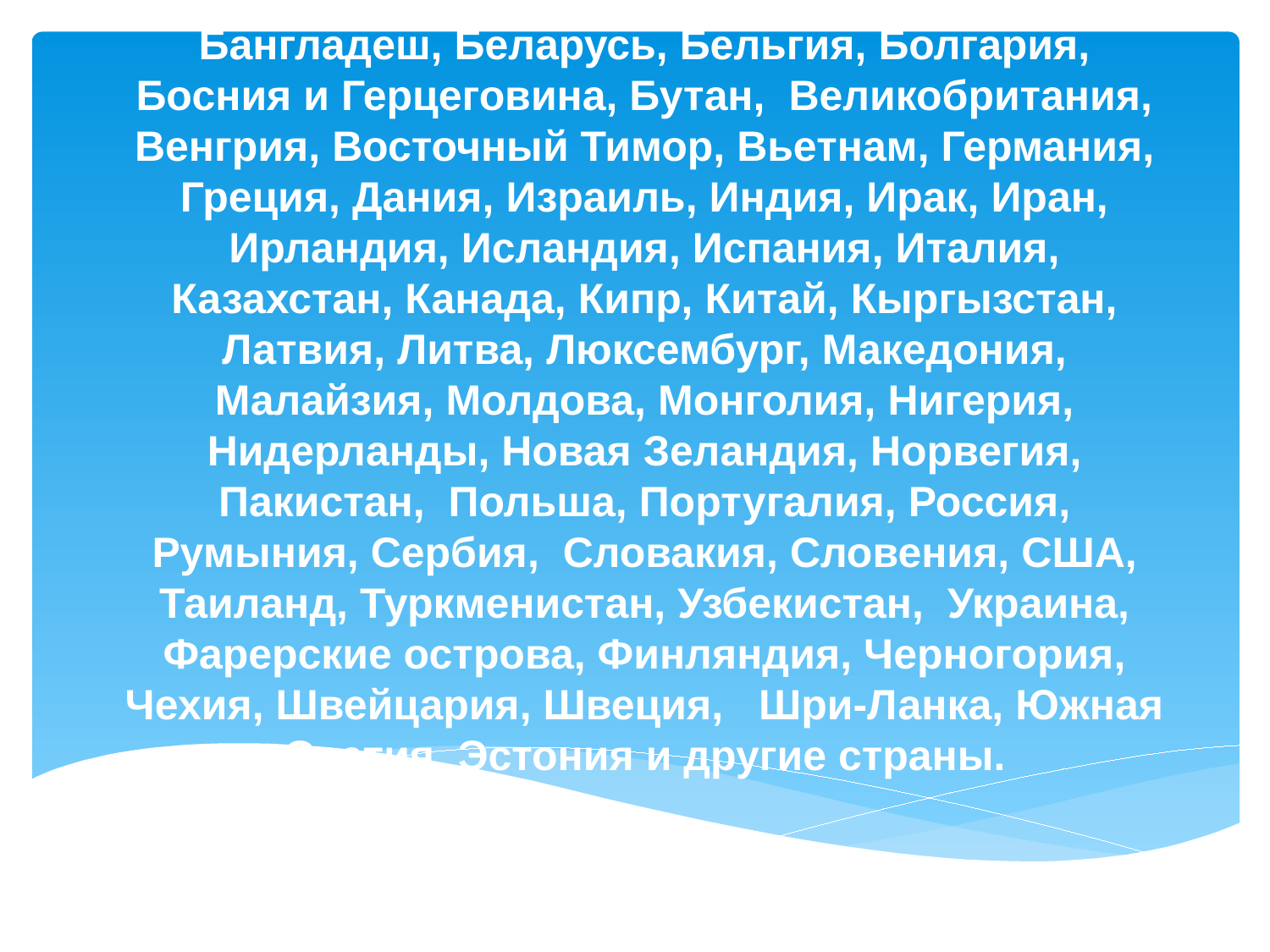

# География участников: Абхазия, Австралия, Австрия, Азербайджан, Албания, Армения, Бангладеш, Беларусь, Бельгия, Болгария, Босния и Герцеговина, Бутан,  Великобритания, Венгрия, Восточный Тимор, Вьетнам, Германия, Греция, Дания, Израиль, Индия, Ирак, Иран, Ирландия, Исландия, Испания, Италия, Казахстан, Канада, Кипр, Китай, Кыргызстан, Латвия, Литва, Люксембург, Македония, Малайзия, Молдова, Монголия, Нигерия, Нидерланды, Новая Зеландия, Норвегия, Пакистан,  Польша, Португалия, Россия, Румыния, Сербия,  Словакия, Словения, США, Таиланд, Туркменистан, Узбекистан,  Украина, Фарерские острова, Финляндия, Черногория, Чехия, Швейцария, Швеция,   Шри-Ланка, Южная Осетия, Эстония и другие страны.